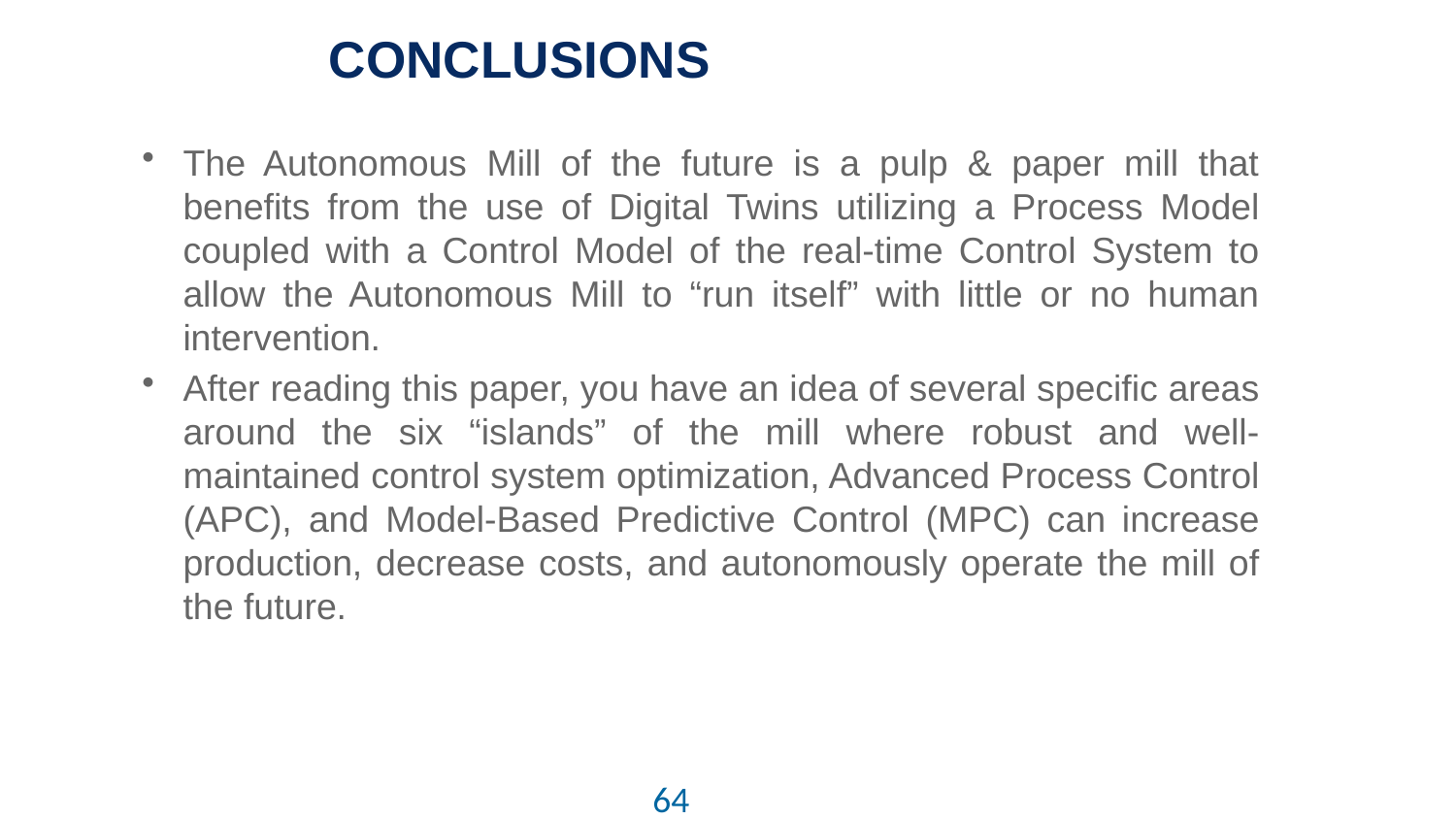

# CONCLUSIONS
The Autonomous Mill of the future is a pulp & paper mill that benefits from the use of Digital Twins utilizing a Process Model coupled with a Control Model of the real-time Control System to allow the Autonomous Mill to “run itself” with little or no human intervention.
After reading this paper, you have an idea of several specific areas around the six “islands” of the mill where robust and well-maintained control system optimization, Advanced Process Control (APC), and Model-Based Predictive Control (MPC) can increase production, decrease costs, and autonomously operate the mill of the future.
64